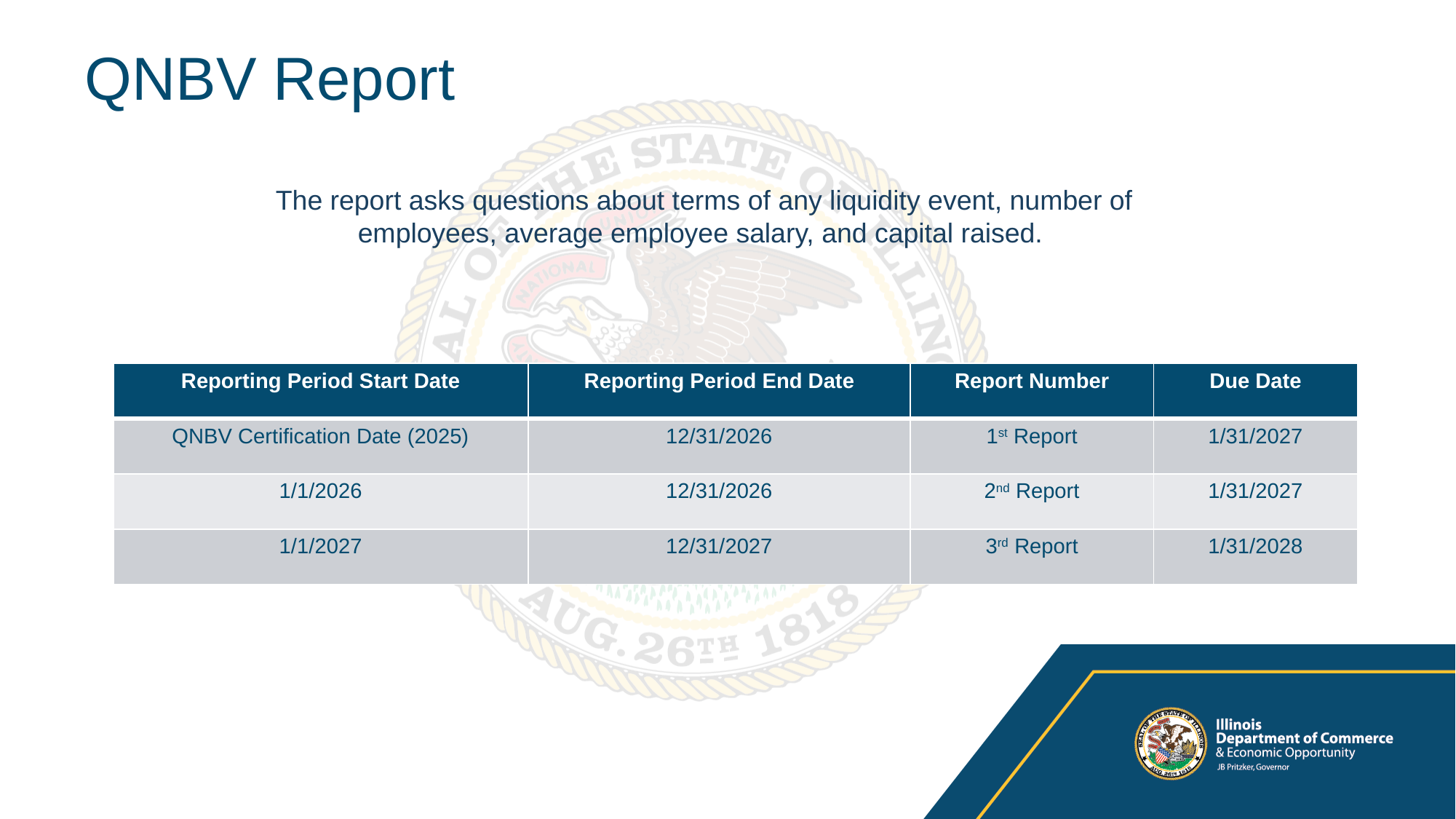

# QNBV Report
The report asks questions about terms of any liquidity event, number of employees, average employee salary, and capital raised.
| Reporting Period Start Date | Reporting Period End Date | Report Number | Due Date |
| --- | --- | --- | --- |
| QNBV Certification Date (2025) | 12/31/2026 | 1st Report | 1/31/2027 |
| 1/1/2026 | 12/31/2026 | 2nd Report | 1/31/2027 |
| 1/1/2027 | 12/31/2027 | 3rd Report | 1/31/2028 |